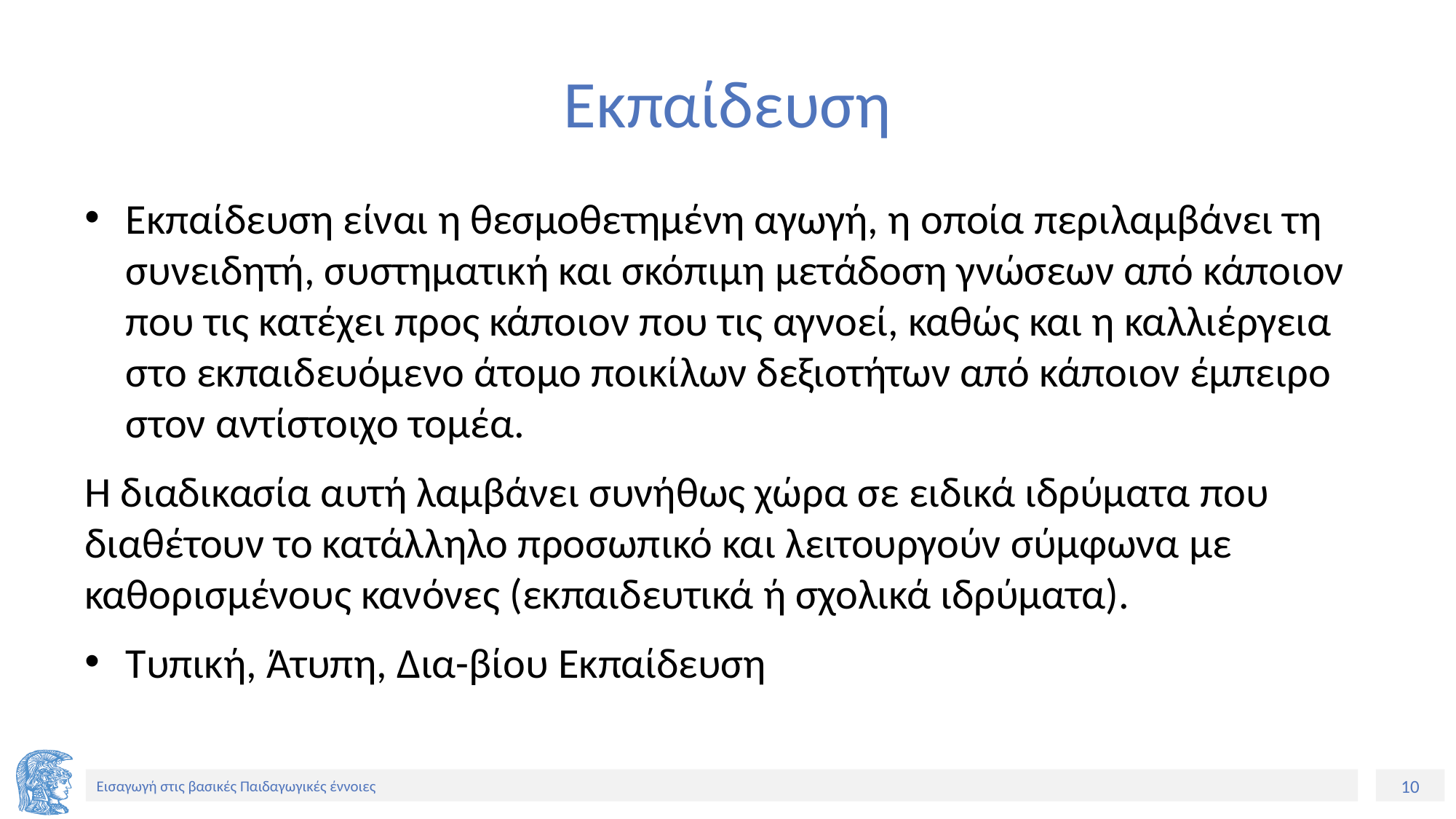

# Εκπαίδευση
Εκπαίδευση είναι η θεσμοθετημένη αγωγή, η οποία περιλαμβάνει τη συνειδητή, συστηματική και σκόπιμη μετάδοση γνώσεων από κάποιον που τις κατέχει προς κάποιον που τις αγνοεί, καθώς και η καλλιέργεια στο εκπαιδευόμενο άτομο ποικίλων δεξιοτήτων από κάποιον έμπειρο στον αντίστοιχο τομέα.
Η διαδικασία αυτή λαμβάνει συνήθως χώρα σε ειδικά ιδρύματα που διαθέτουν το κατάλληλο προσωπικό και λειτουργούν σύμφωνα με καθορισμένους κανόνες (εκπαιδευτικά ή σχολικά ιδρύματα).
Τυπική, Άτυπη, Δια-βίου Εκπαίδευση